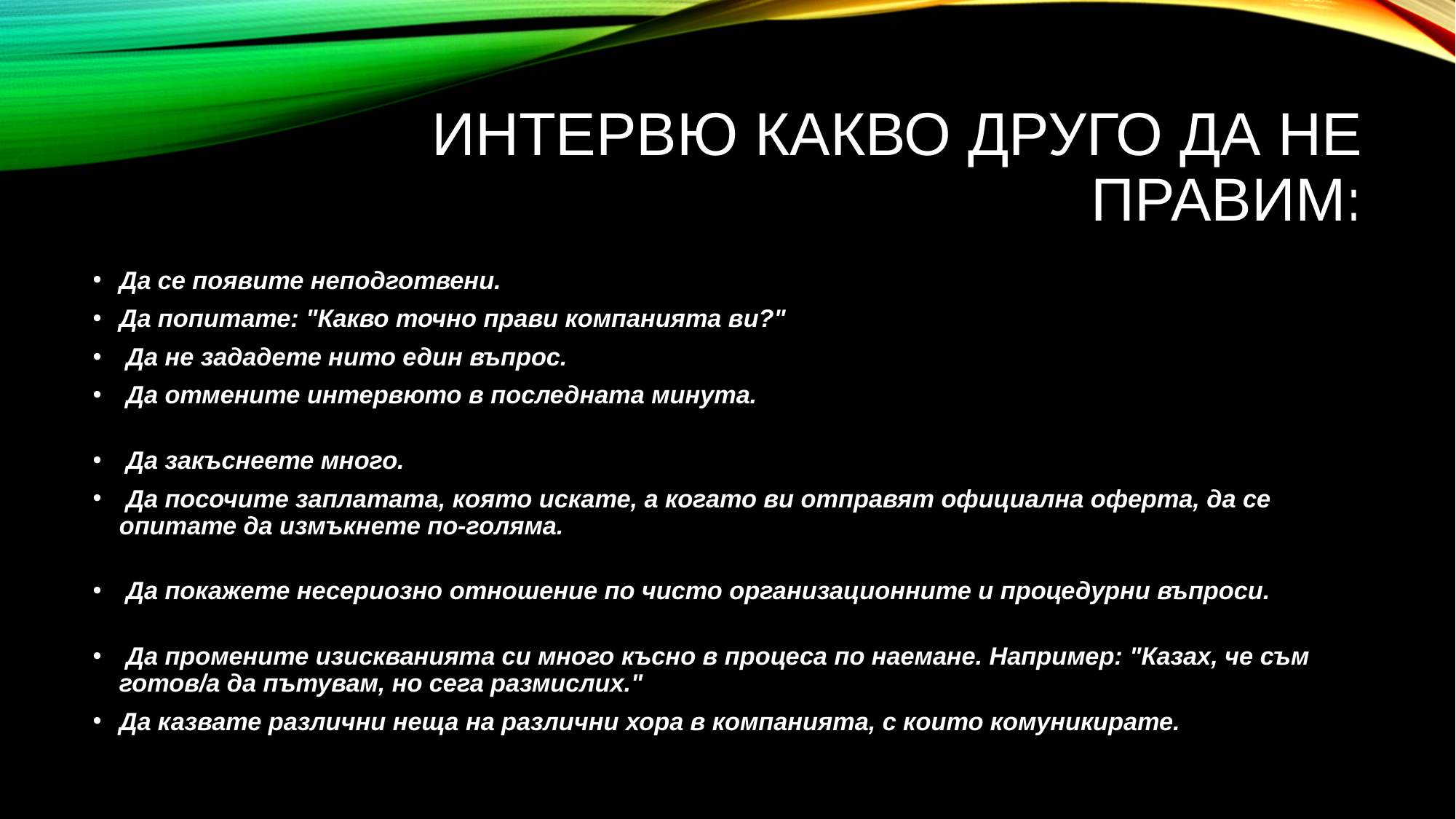

# Интервю Какво ДРУГО да не правим:
Да се появите неподготвени.
Да попитате: "Какво точно прави компанията ви?"
 Да не зададете нито един въпрос.
 Да отмените интервюто в последната минута.
 Да закъснеете много.
 Да посочите заплатата, която искате, а когато ви отправят официална оферта, да се опитате да измъкнете по-голяма.
 Да покажете несериозно отношение по чисто организационните и процедурни въпроси.
 Да промените изискванията си много късно в процеса по наемане. Например: "Казах, че съм готов/а да пътувам, но сега размислих."
Да казвате различни неща на различни хора в компанията, с които комуникирате.